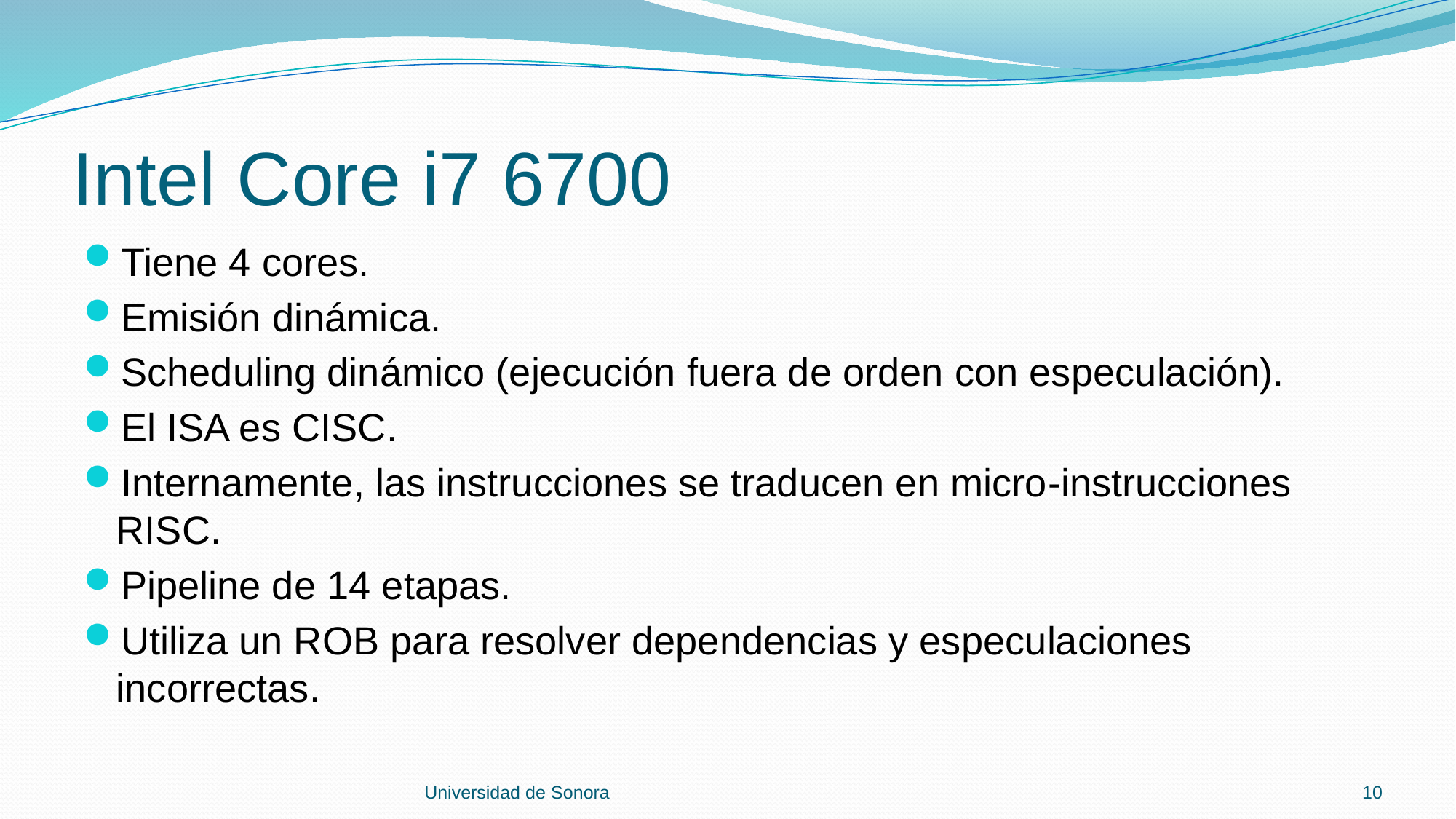

# Intel Core i7 6700
Tiene 4 cores.
Emisión dinámica.
Scheduling dinámico (ejecución fuera de orden con especulación).
El ISA es CISC.
Internamente, las instrucciones se traducen en micro-instrucciones RISC.
Pipeline de 14 etapas.
Utiliza un ROB para resolver dependencias y especulaciones incorrectas.
Universidad de Sonora
10